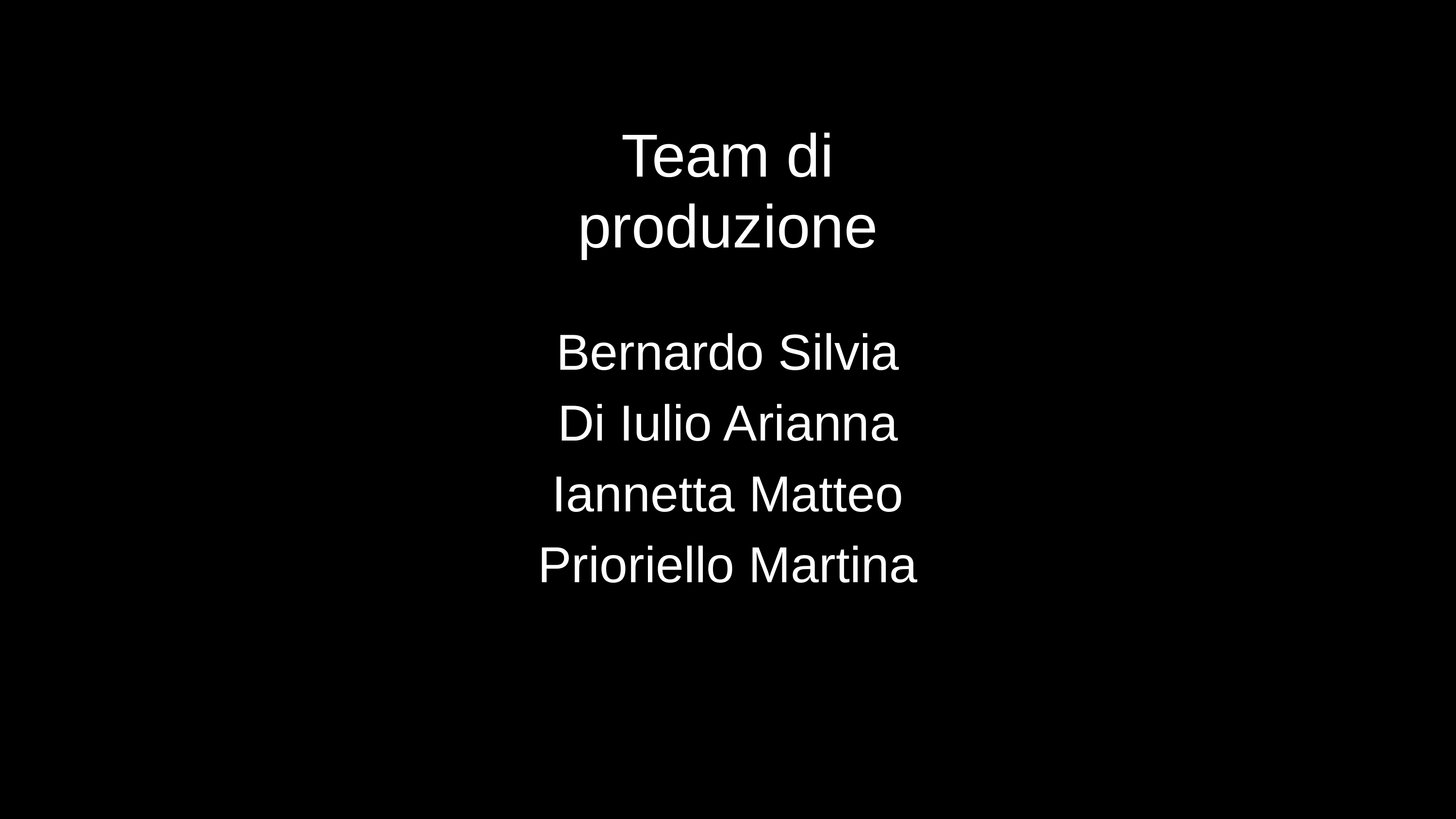

Team di produzione
Bernardo Silvia
Di Iulio Arianna
Iannetta Matteo
Prioriello Martina